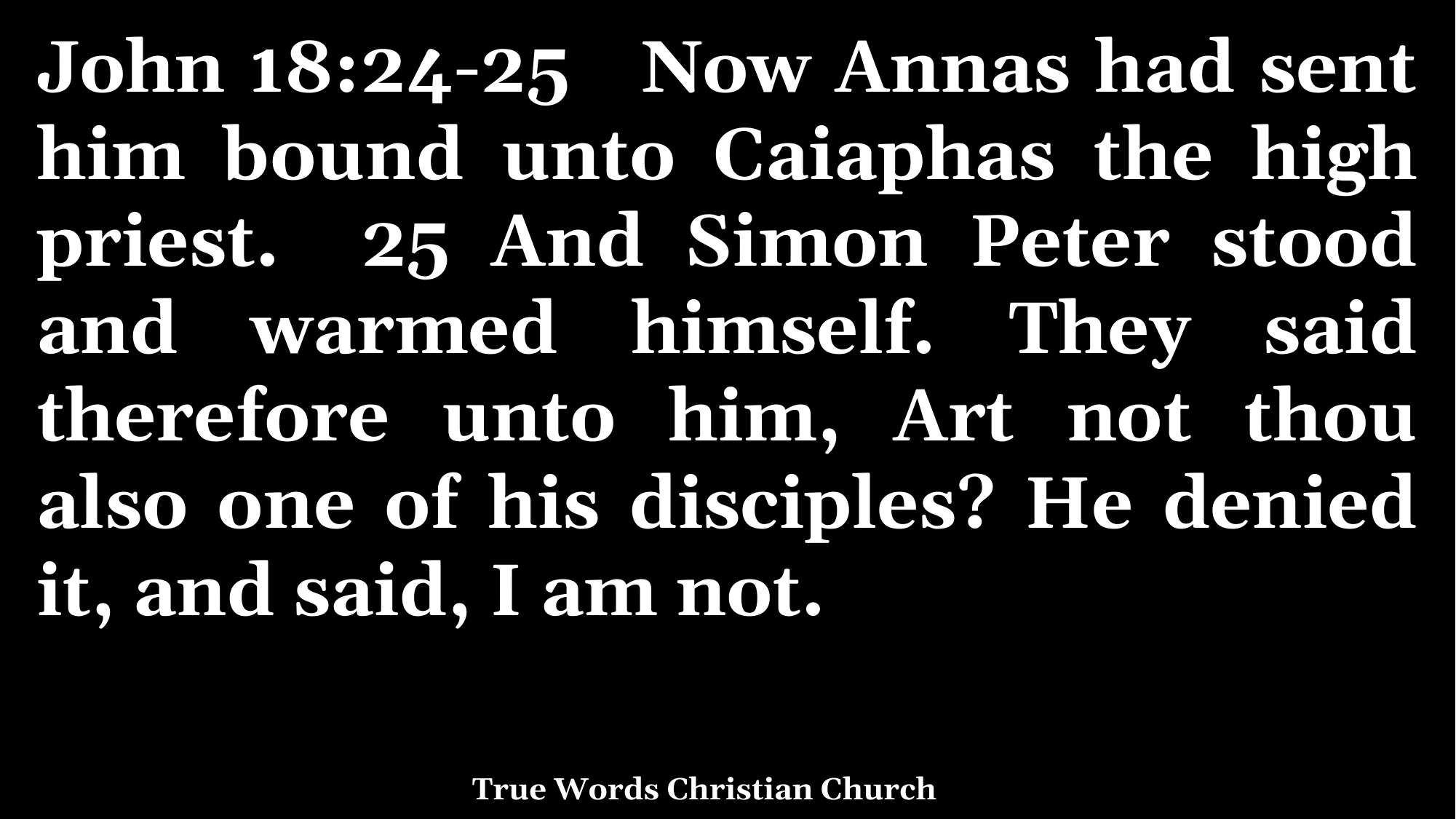

John 18:24-25   Now Annas had sent him bound unto Caiaphas the high priest.  25 And Simon Peter stood and warmed himself. They said therefore unto him, Art not thou also one of his disciples? He denied it, and said, I am not.
True Words Christian Church